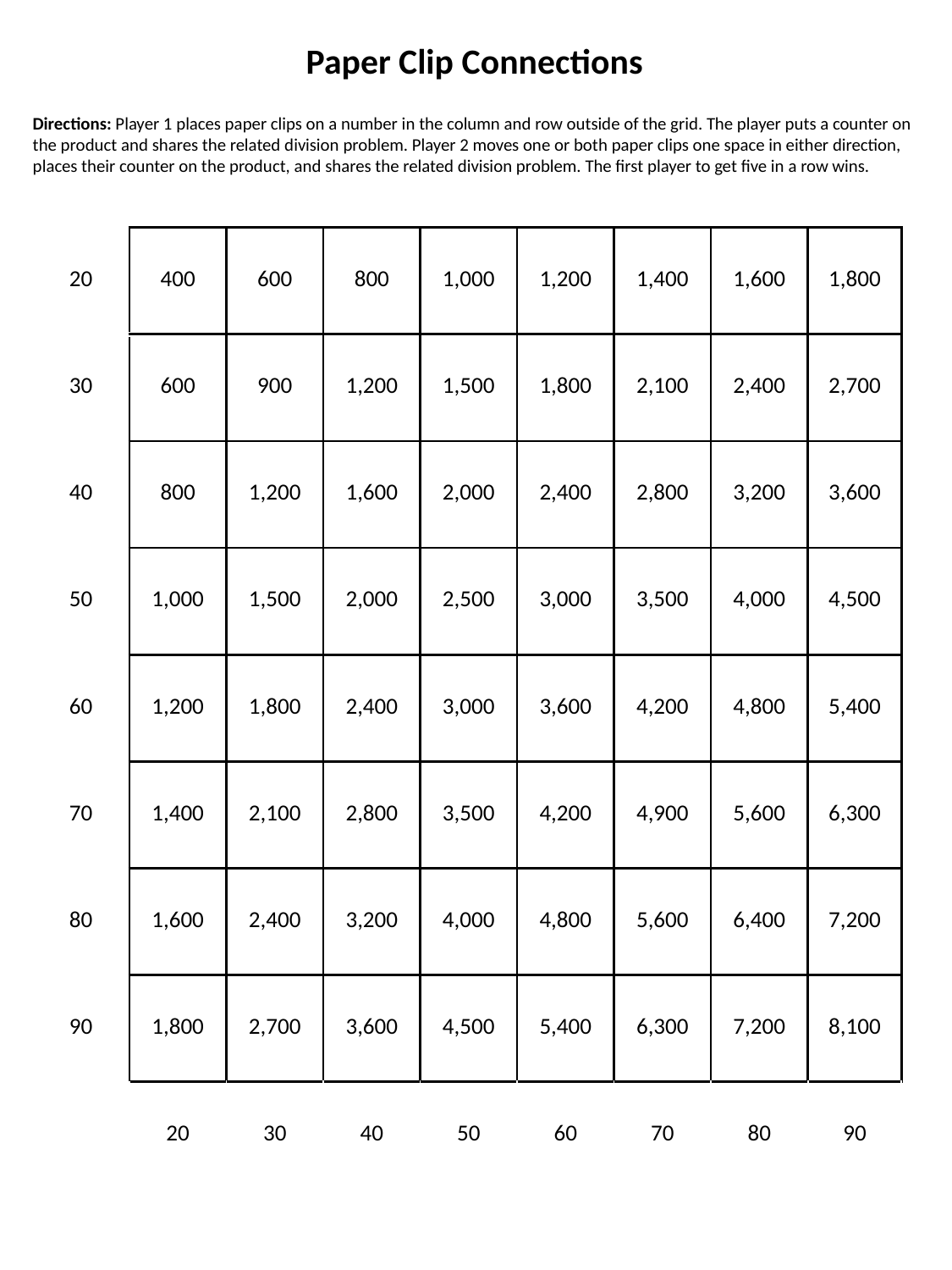

Paper Clip Connections
Directions: Player 1 places paper clips on a number in the column and row outside of the grid. The player puts a counter on the product and shares the related division problem. Player 2 moves one or both paper clips one space in either direction, places their counter on the product, and shares the related division problem. The first player to get five in a row wins.
| 20 | 400 | 600 | 800 | 1,000 | 1,200 | 1,400 | 1,600 | 1,800 |
| --- | --- | --- | --- | --- | --- | --- | --- | --- |
| 30 | 600 | 900 | 1,200 | 1,500 | 1,800 | 2,100 | 2,400 | 2,700 |
| 40 | 800 | 1,200 | 1,600 | 2,000 | 2,400 | 2,800 | 3,200 | 3,600 |
| 50 | 1,000 | 1,500 | 2,000 | 2,500 | 3,000 | 3,500 | 4,000 | 4,500 |
| 60 | 1,200 | 1,800 | 2,400 | 3,000 | 3,600 | 4,200 | 4,800 | 5,400 |
| 70 | 1,400 | 2,100 | 2,800 | 3,500 | 4,200 | 4,900 | 5,600 | 6,300 |
| 80 | 1,600 | 2,400 | 3,200 | 4,000 | 4,800 | 5,600 | 6,400 | 7,200 |
| 90 | 1,800 | 2,700 | 3,600 | 4,500 | 5,400 | 6,300 | 7,200 | 8,100 |
|  | 20 | 30 | 40 | 50 | 60 | 70 | 80 | 90 |